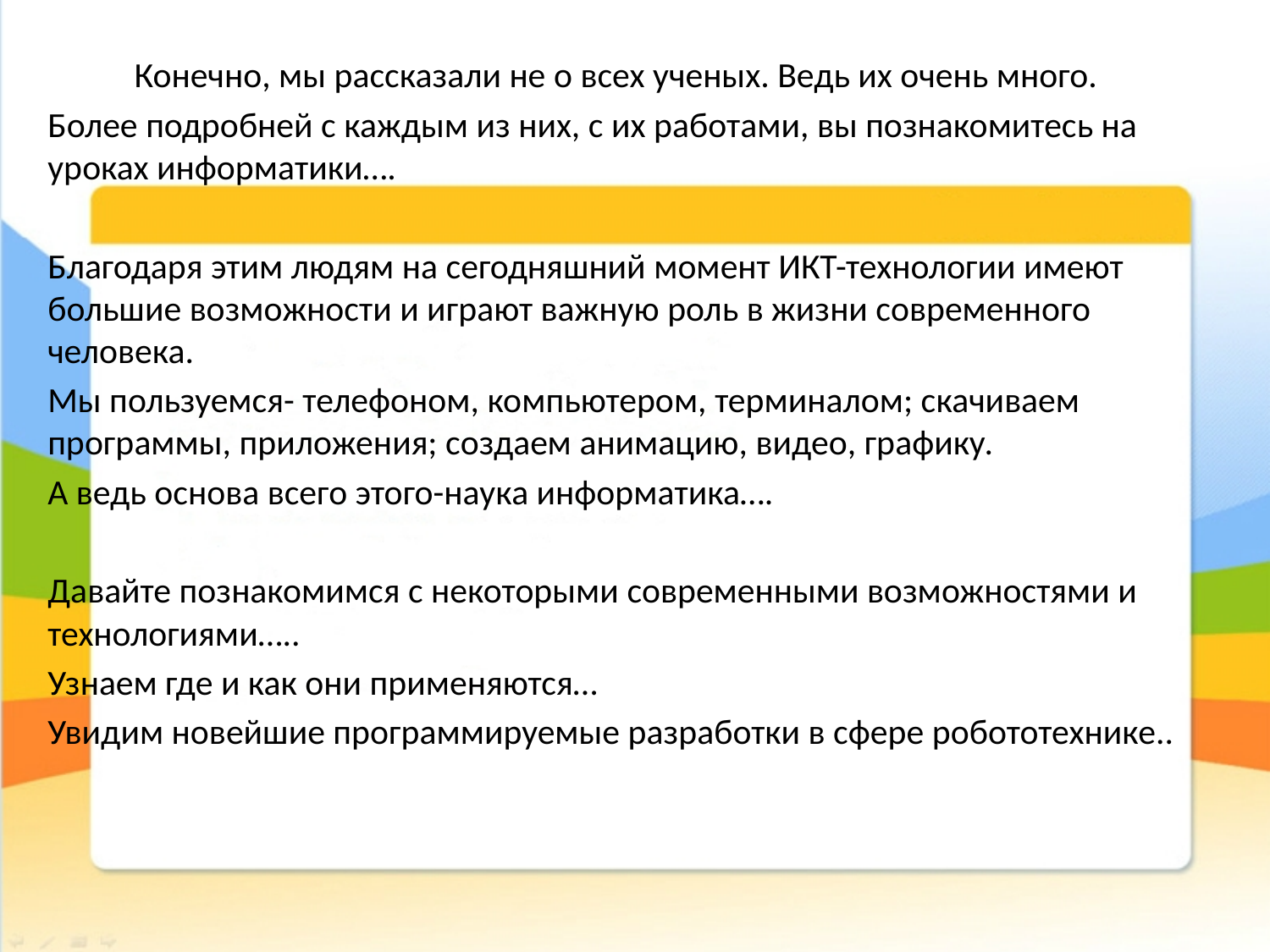

Конечно, мы рассказали не о всех ученых. Ведь их очень много.
Более подробней с каждым из них, с их работами, вы познакомитесь на уроках информатики….

Благодаря этим людям на сегодняшний момент ИКТ-технологии имеют большие возможности и играют важную роль в жизни современного человека.
Мы пользуемся- телефоном, компьютером, терминалом; скачиваем программы, приложения; создаем анимацию, видео, графику.
А ведь основа всего этого-наука информатика….

Давайте познакомимся с некоторыми современными возможностями и технологиями…..
Узнаем где и как они применяются…
Увидим новейшие программируемые разработки в сфере робототехнике..